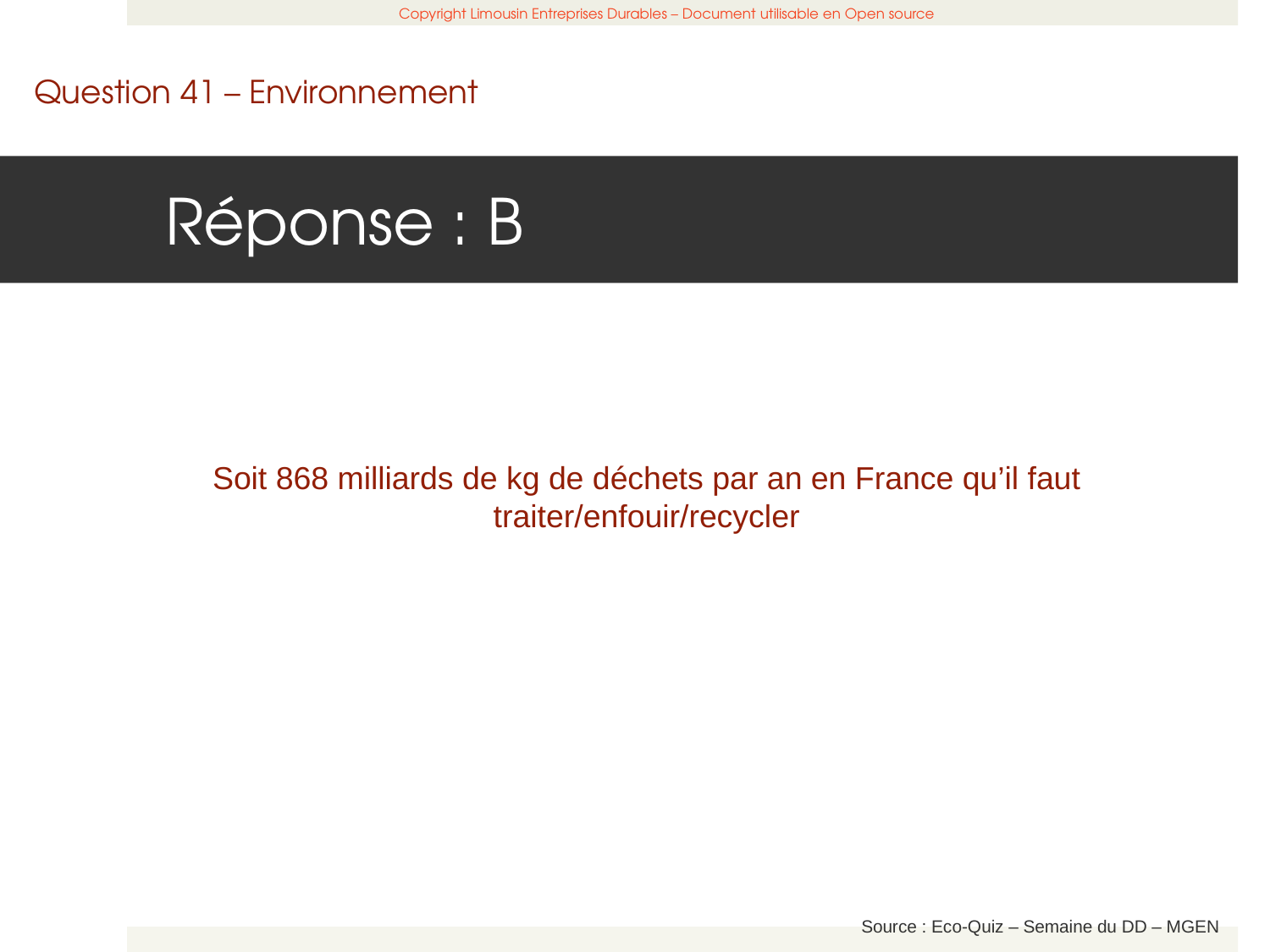

Réponse : B
 Copyright Limousin Entreprises Durables – Document utilisable en Open source
Question 41 – Environnement
Soit 868 milliards de kg de déchets par an en France qu’il faut traiter/enfouir/recycler
Source : Eco-Quiz – Semaine du DD – MGEN